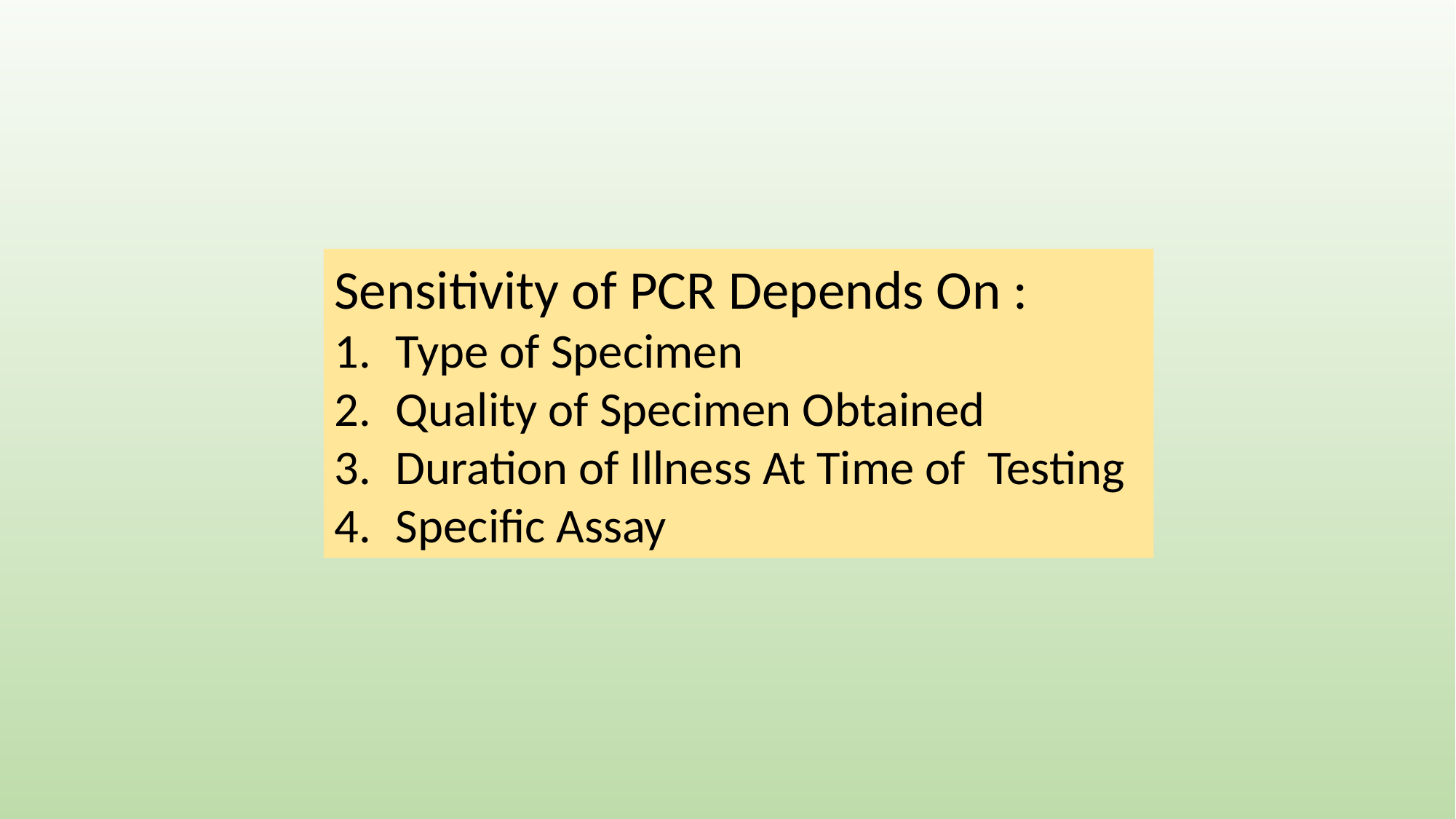

Sensitivity of PCR Depends On :
Type of Specimen
Quality of Specimen Obtained
Duration of Illness At Time of  Testing
Specific Assay